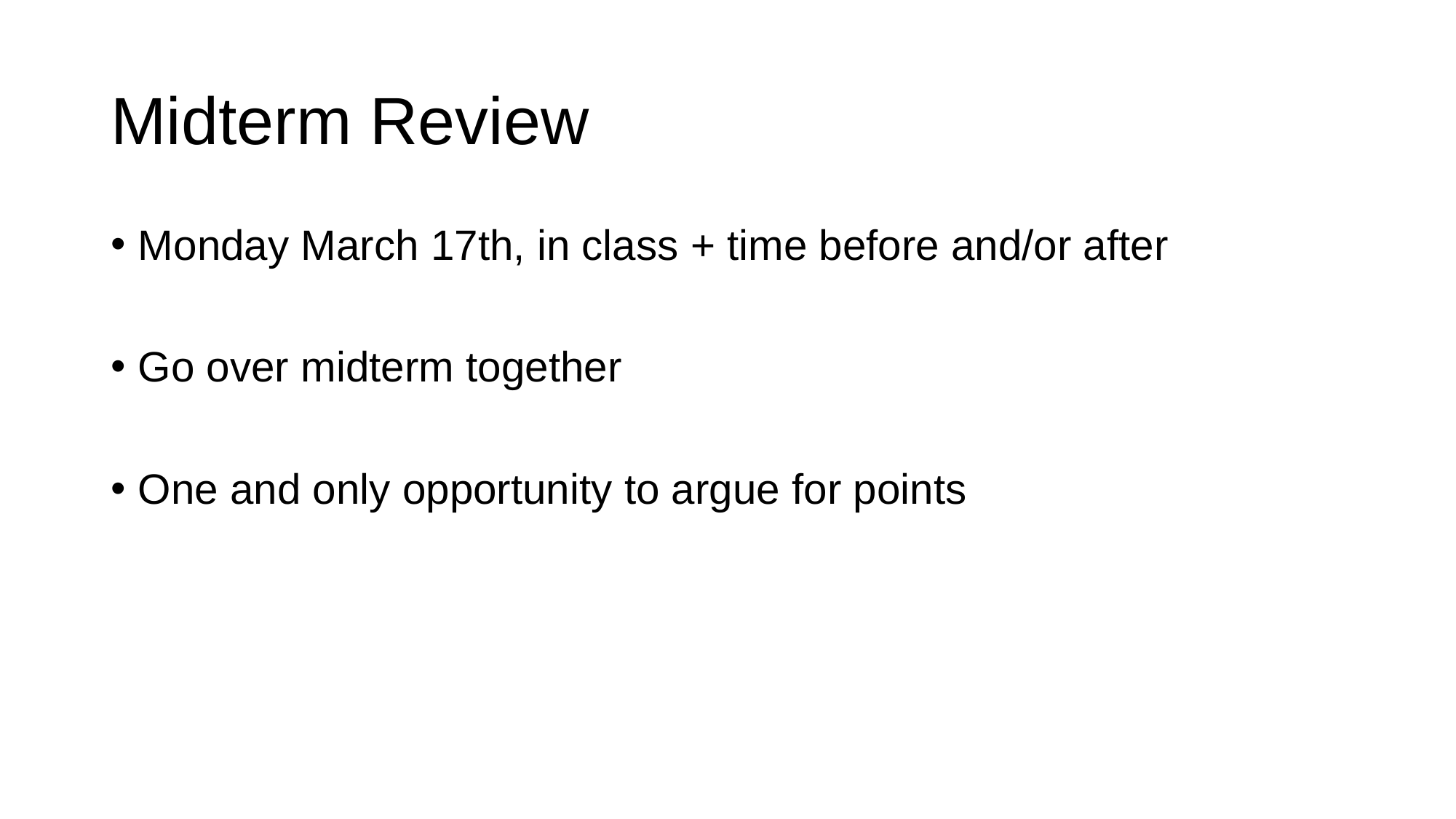

# Midterm Review
Monday March 17th, in class + time before and/or after

Go over midterm together

One and only opportunity to argue for points